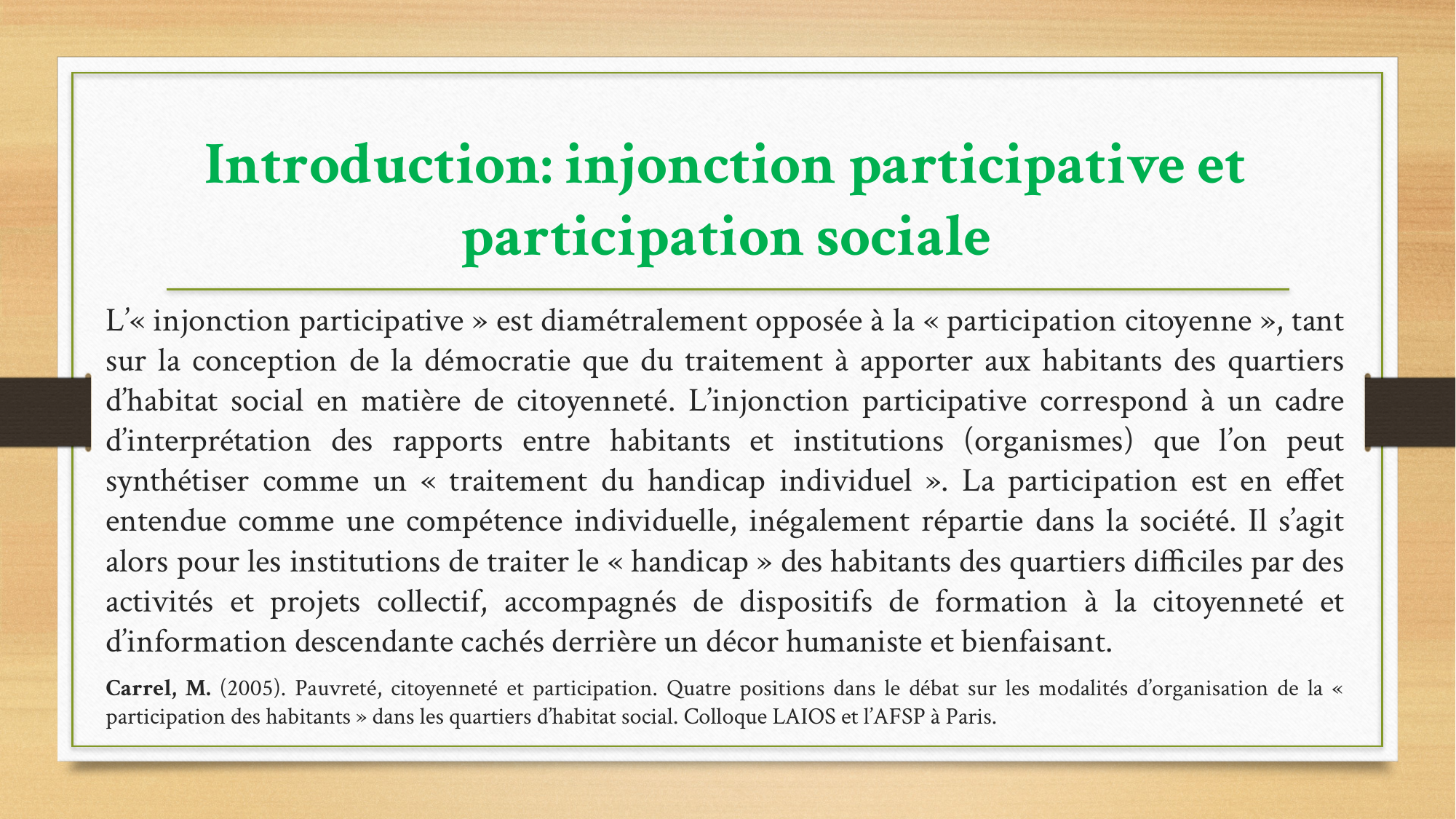

# Introduction: injonction participative et participation sociale
L’« injonction participative » est diamétralement opposée à la « participation citoyenne », tant sur la conception de la démocratie que du traitement à apporter aux habitants des quartiers d’habitat social en matière de citoyenneté. L’injonction participative correspond à un cadre d’interprétation des rapports entre habitants et institutions (organismes) que l’on peut synthétiser comme un « traitement du handicap individuel ». La participation est en effet entendue comme une compétence individuelle, inégalement répartie dans la société. Il s’agit alors pour les institutions de traiter le « handicap » des habitants des quartiers difficiles par des activités et projets collectif, accompagnés de dispositifs de formation à la citoyenneté et d’information descendante cachés derrière un décor humaniste et bienfaisant.
Carrel, M. (2005). Pauvreté, citoyenneté et participation. Quatre positions dans le débat sur les modalités d’organisation de la « participation des habitants » dans les quartiers d’habitat social. Colloque LAIOS et l’AFSP à Paris.